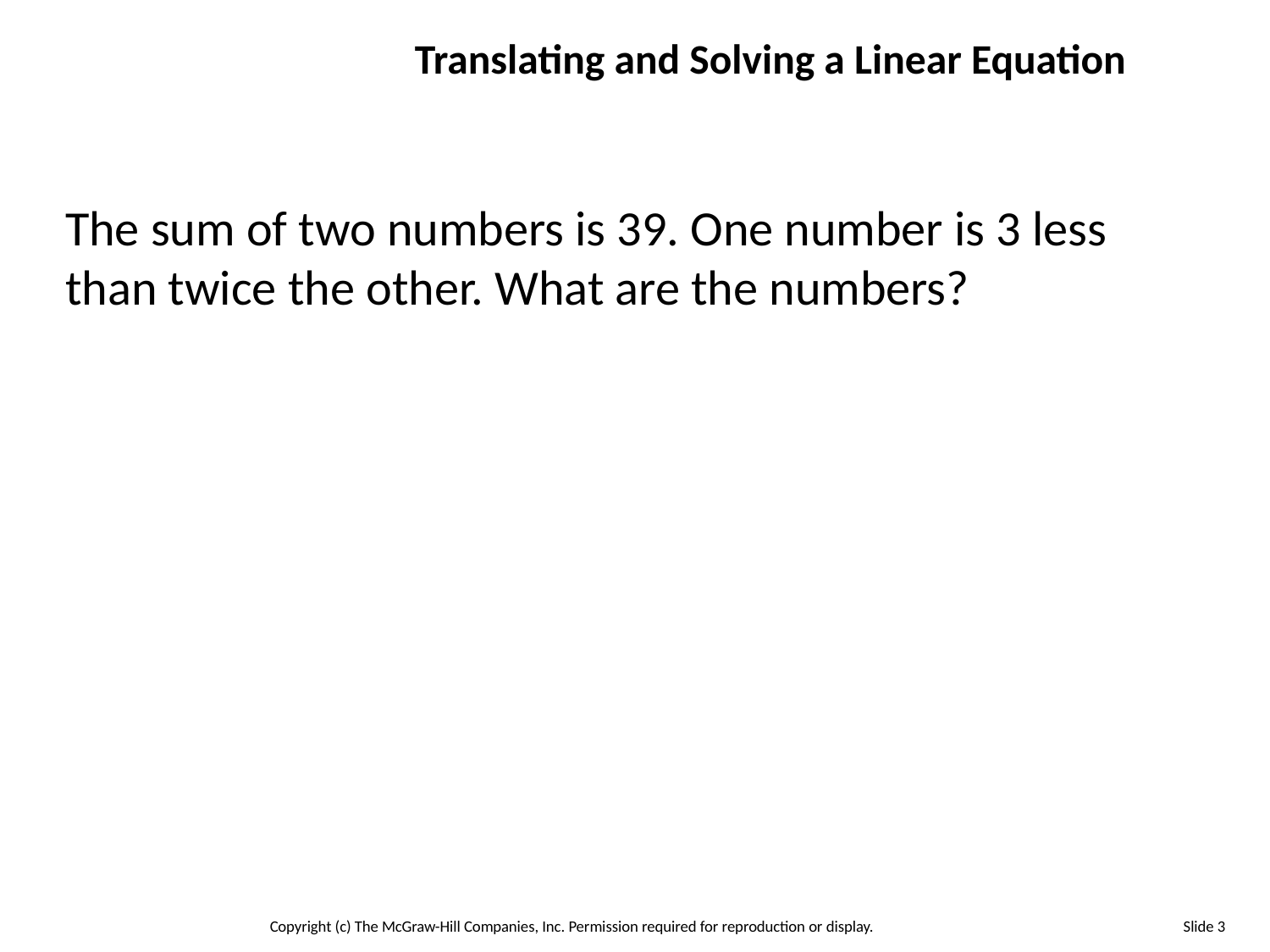

1
Translating and Solving a Linear Equation
The sum of two numbers is 39. One number is 3 less than twice the other. What are the numbers?

Copyright (c) The McGraw-Hill Companies, Inc. Permission required for reproduction or display.
Slide 3